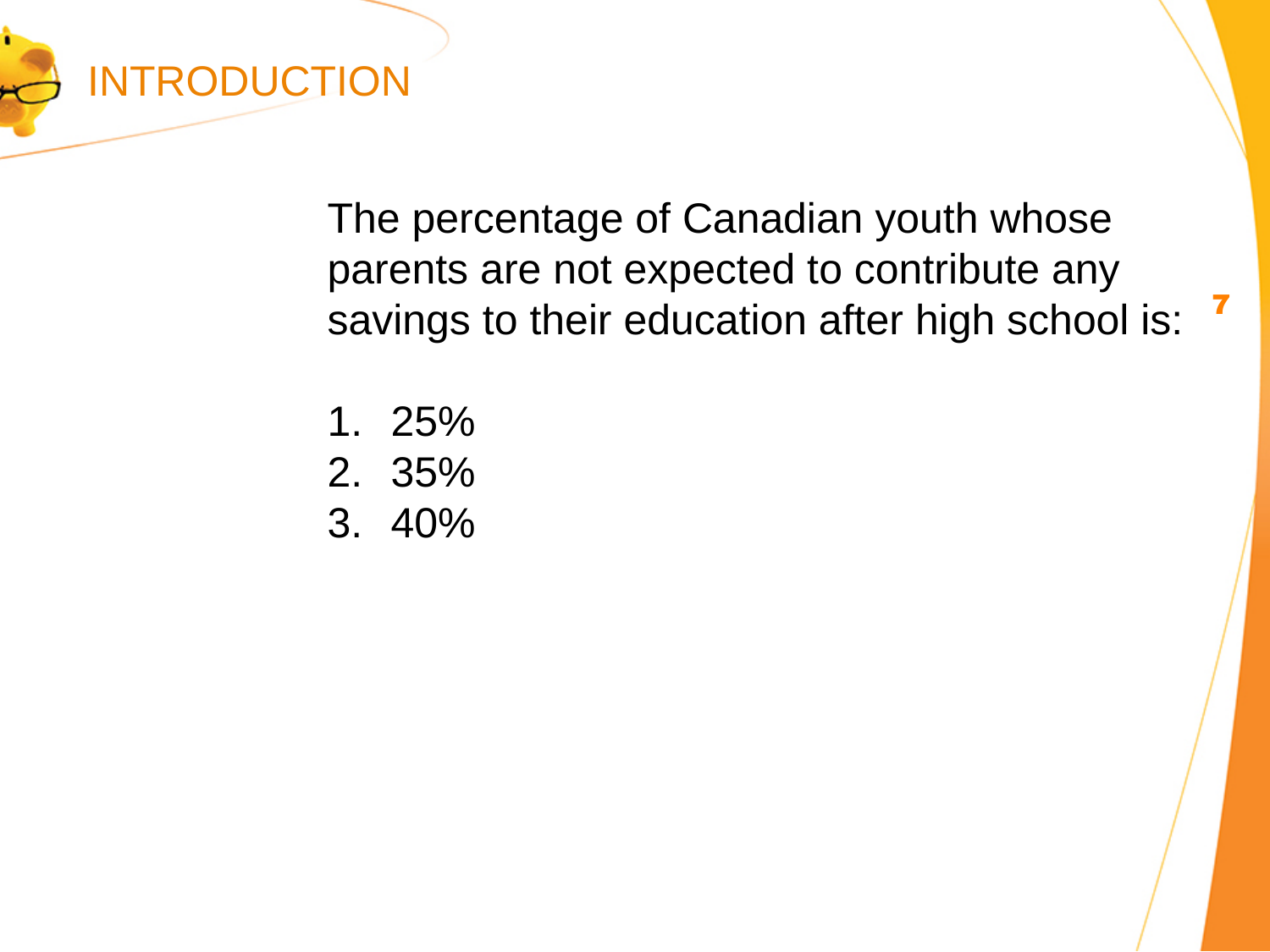

INTRODUCTION
The percentage of Canadian youth whose parents are not expected to contribute any savings to their education after high school is:

25%
35%
40%

7